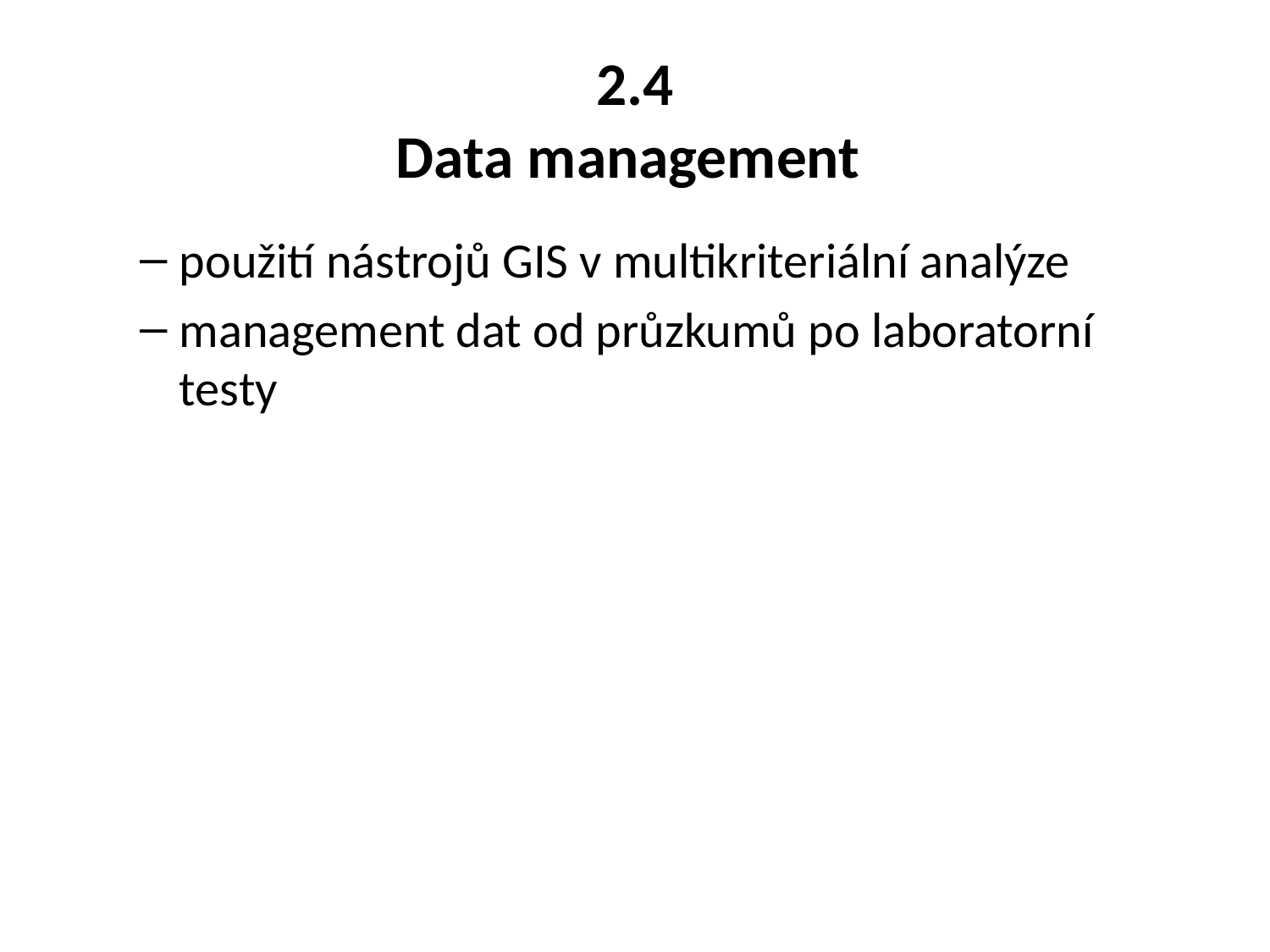

# 2.4 Data management
použití nástrojů GIS v multikriteriální analýze
management dat od průzkumů po laboratorní testy